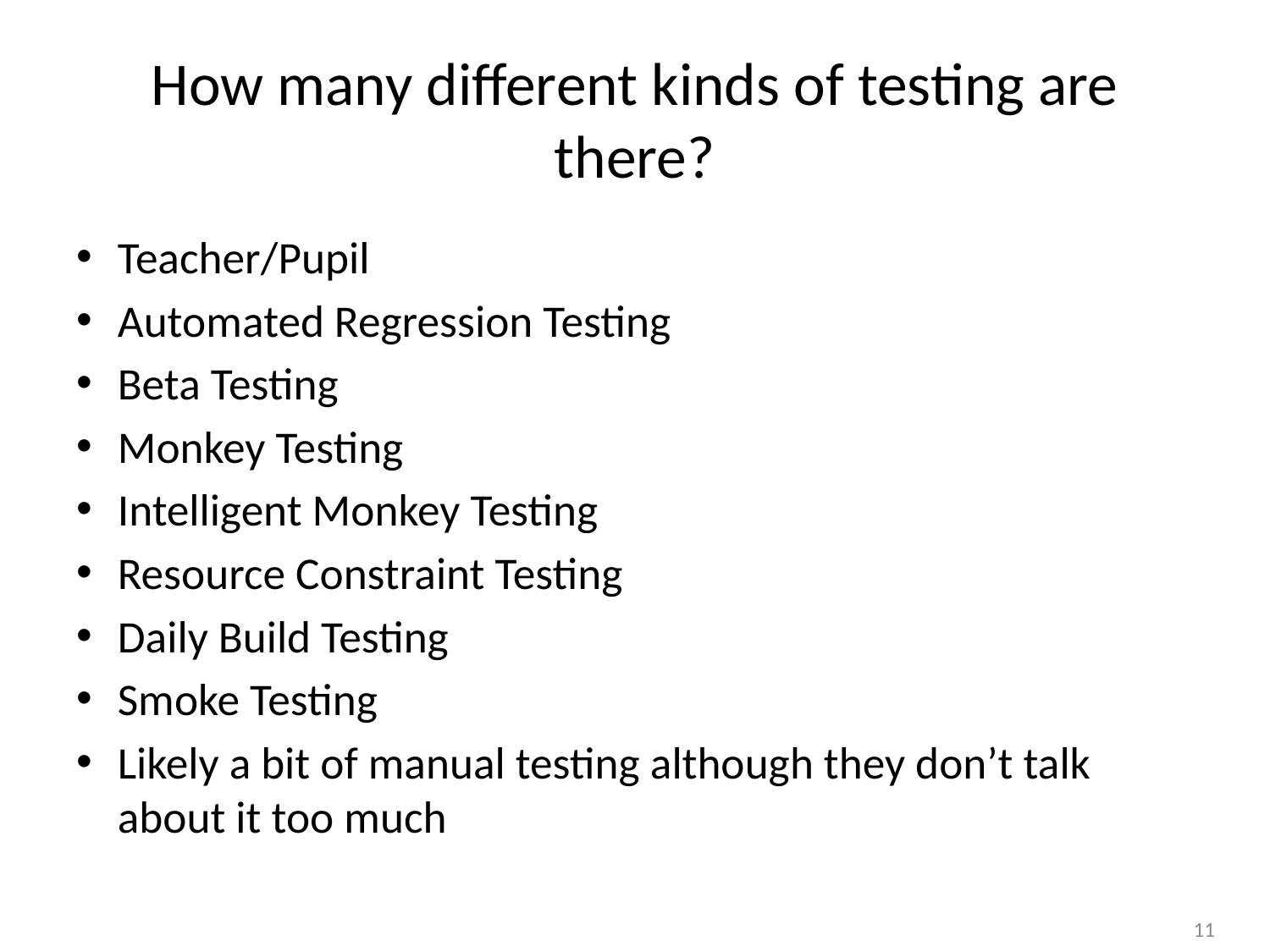

# How many different kinds of testing are there?
Teacher/Pupil
Automated Regression Testing
Beta Testing
Monkey Testing
Intelligent Monkey Testing
Resource Constraint Testing
Daily Build Testing
Smoke Testing
Likely a bit of manual testing although they don’t talk about it too much